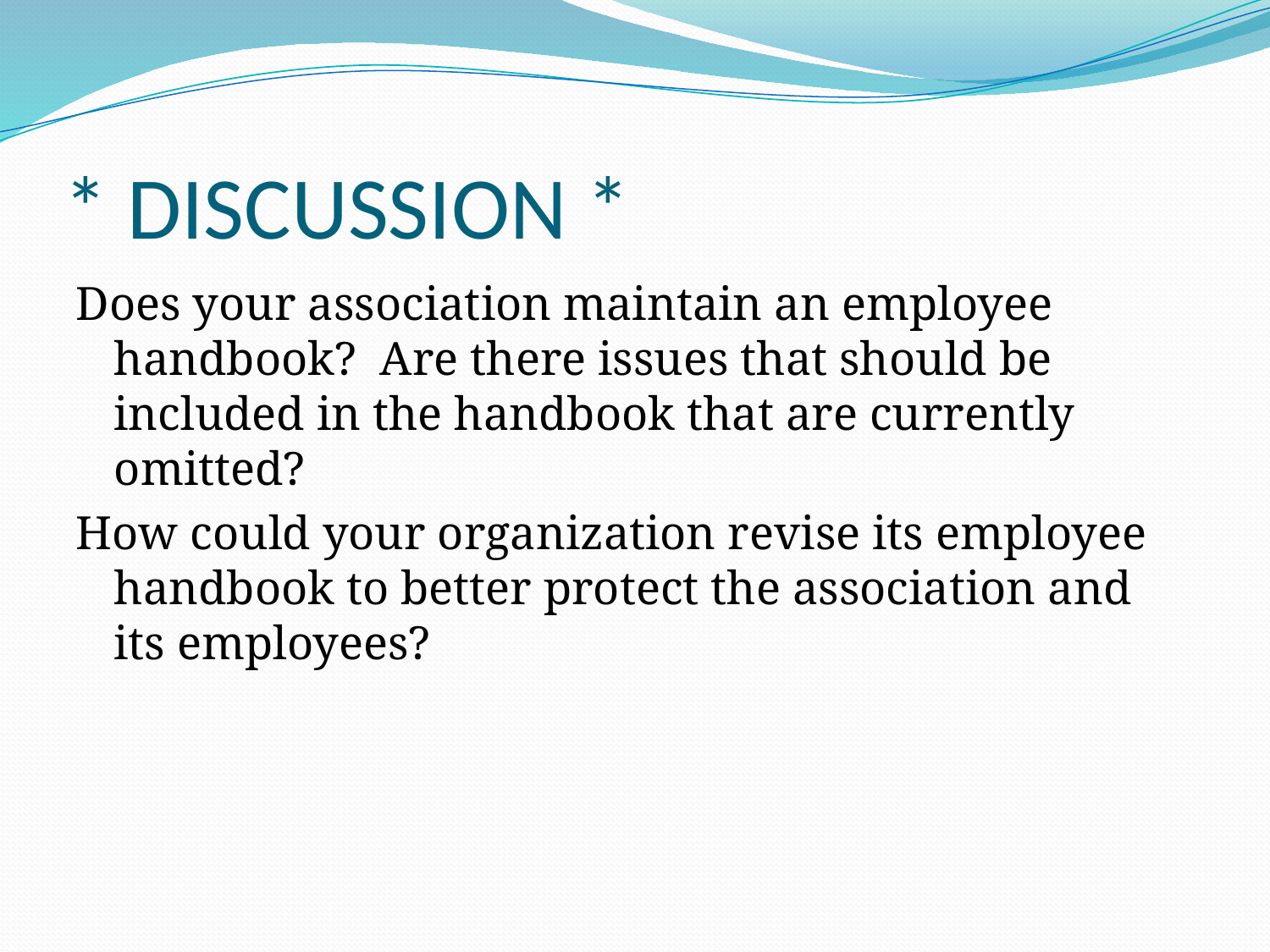

# * DISCUSSION *
Does your association maintain an employee handbook?  Are there issues that should be included in the handbook that are currently omitted?
How could your organization revise its employee handbook to better protect the association and its employees?